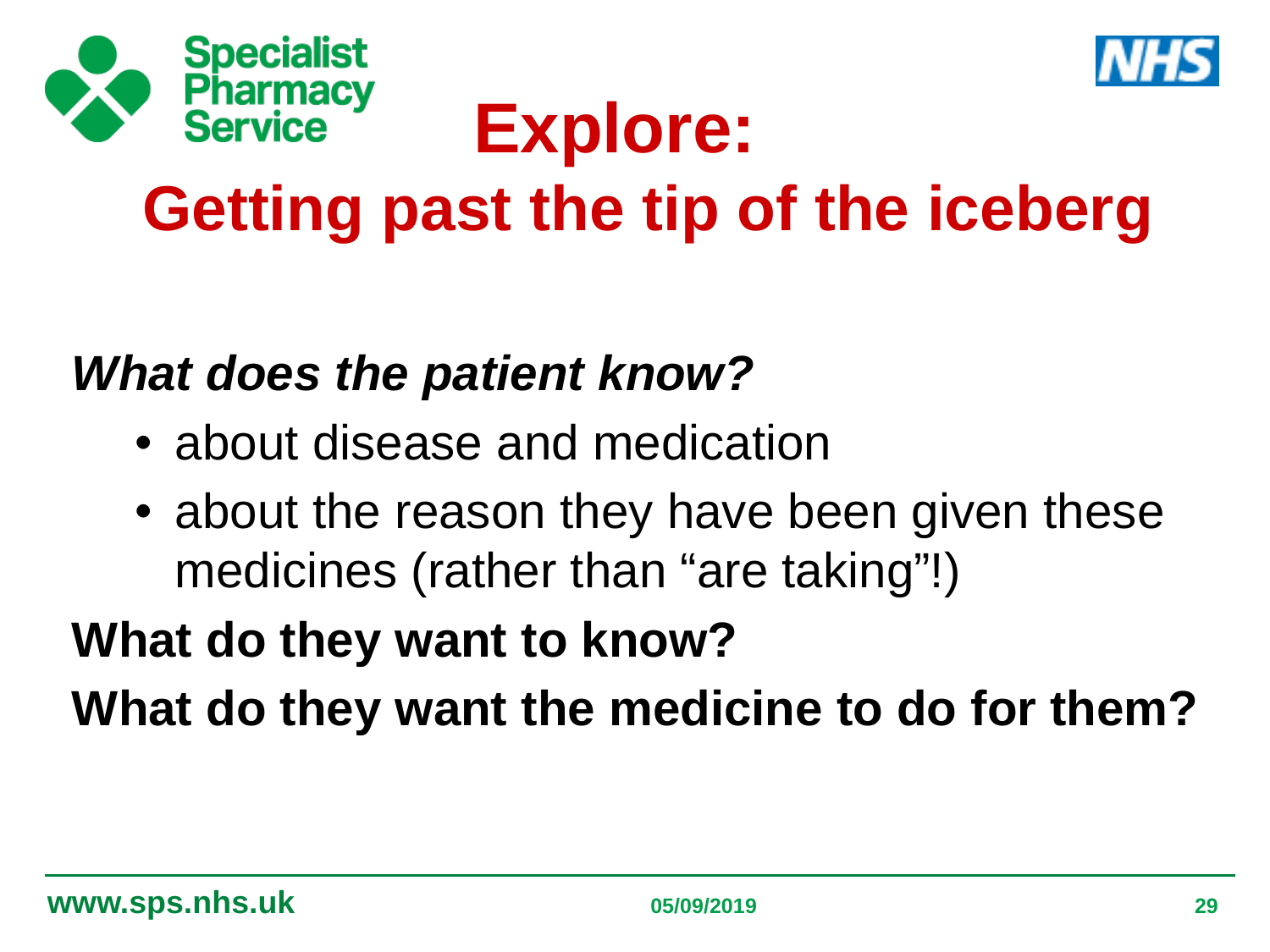

Explore:
Getting past the tip of the iceberg

What does the patient know?
about disease and medication
about the reason they have been given these medicines (rather than “are taking”!)
What do they want to know?
What do they want the medicine to do for them?

05/09/2019
29